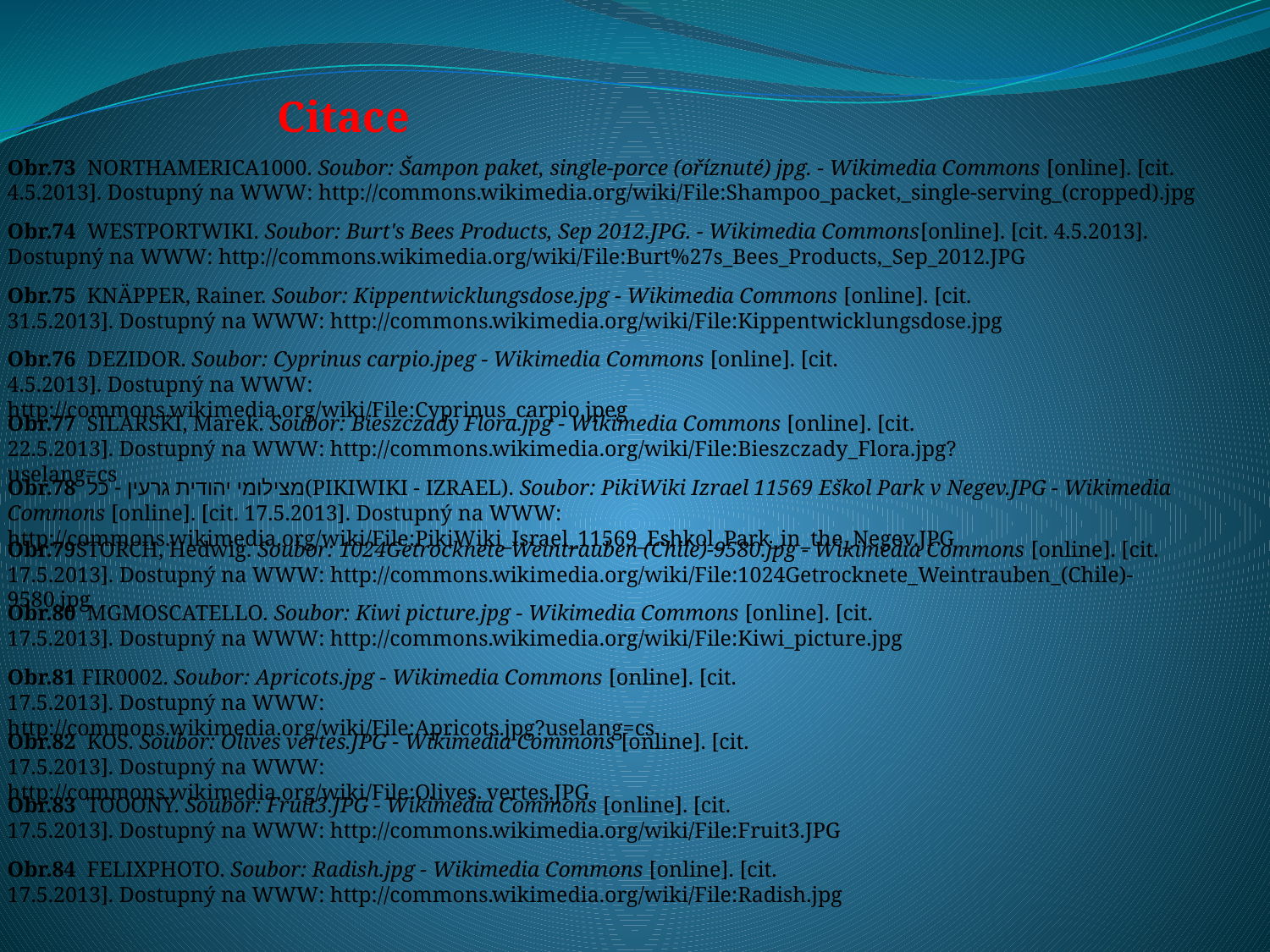

Citace
Obr.73  NORTHAMERICA1000. Soubor: Šampon paket, single-porce (oříznuté) jpg. - Wikimedia Commons [online]. [cit. 4.5.2013]. Dostupný na WWW: http://commons.wikimedia.org/wiki/File:Shampoo_packet,_single-serving_(cropped).jpg
Obr.74  WESTPORTWIKI. Soubor: Burt's Bees Products, Sep 2012.JPG. - Wikimedia Commons[online]. [cit. 4.5.2013]. Dostupný na WWW: http://commons.wikimedia.org/wiki/File:Burt%27s_Bees_Products,_Sep_2012.JPG
Obr.75  KNÄPPER, Rainer. Soubor: Kippentwicklungsdose.jpg - Wikimedia Commons [online]. [cit. 31.5.2013]. Dostupný na WWW: http://commons.wikimedia.org/wiki/File:Kippentwicklungsdose.jpg
Obr.76  DEZIDOR. Soubor: Cyprinus carpio.jpeg - Wikimedia Commons [online]. [cit. 4.5.2013]. Dostupný na WWW: http://commons.wikimedia.org/wiki/File:Cyprinus_carpio.jpeg
Obr.77  SILARSKI, Marek. Soubor: Bieszczady Flora.jpg - Wikimedia Commons [online]. [cit. 22.5.2013]. Dostupný na WWW: http://commons.wikimedia.org/wiki/File:Bieszczady_Flora.jpg?uselang=cs

Obr.78  מצילומי יהודית גרעין - כל(PIKIWIKI - IZRAEL). Soubor: PikiWiki Izrael 11569 Eškol Park v Negev.JPG - Wikimedia Commons [online]. [cit. 17.5.2013]. Dostupný na WWW: http://commons.wikimedia.org/wiki/File:PikiWiki_Israel_11569_Eshkol_Park_in_the_Negev.JPG
Obr.79STORCH, Hedwig. Soubor: 1024Getrocknete Weintrauben (Chile)-9580.jpg - Wikimedia Commons [online]. [cit. 17.5.2013]. Dostupný na WWW: http://commons.wikimedia.org/wiki/File:1024Getrocknete_Weintrauben_(Chile)-9580.jpg
Obr.80  MGMOSCATELLO. Soubor: Kiwi picture.jpg - Wikimedia Commons [online]. [cit. 17.5.2013]. Dostupný na WWW: http://commons.wikimedia.org/wiki/File:Kiwi_picture.jpg
Obr.81 FIR0002. Soubor: Apricots.jpg - Wikimedia Commons [online]. [cit. 17.5.2013]. Dostupný na WWW: http://commons.wikimedia.org/wiki/File:Apricots.jpg?uselang=cs
Obr.82  KOS. Soubor: Olives vertes.JPG - Wikimedia Commons [online]. [cit. 17.5.2013]. Dostupný na WWW: http://commons.wikimedia.org/wiki/File:Olives_vertes.JPG
Obr.83  TOOONY. Soubor: Fruit3.JPG - Wikimedia Commons [online]. [cit. 17.5.2013]. Dostupný na WWW: http://commons.wikimedia.org/wiki/File:Fruit3.JPG
Obr.84  FELIXPHOTO. Soubor: Radish.jpg - Wikimedia Commons [online]. [cit. 17.5.2013]. Dostupný na WWW: http://commons.wikimedia.org/wiki/File:Radish.jpg